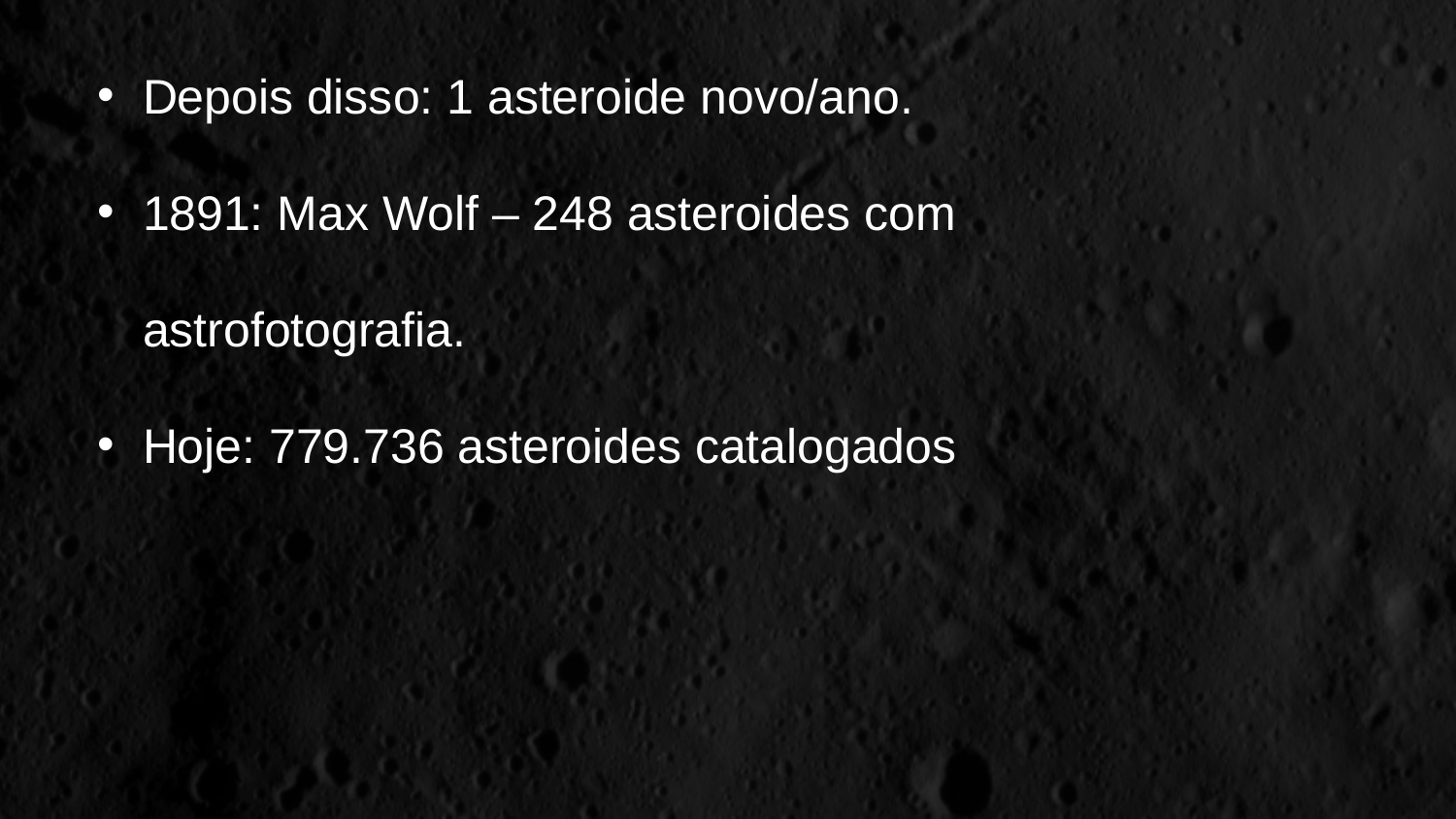

Depois disso: 1 asteroide novo/ano.
1891: Max Wolf – 248 asteroides com astrofotografia.
Hoje: 779.736 asteroides catalogados